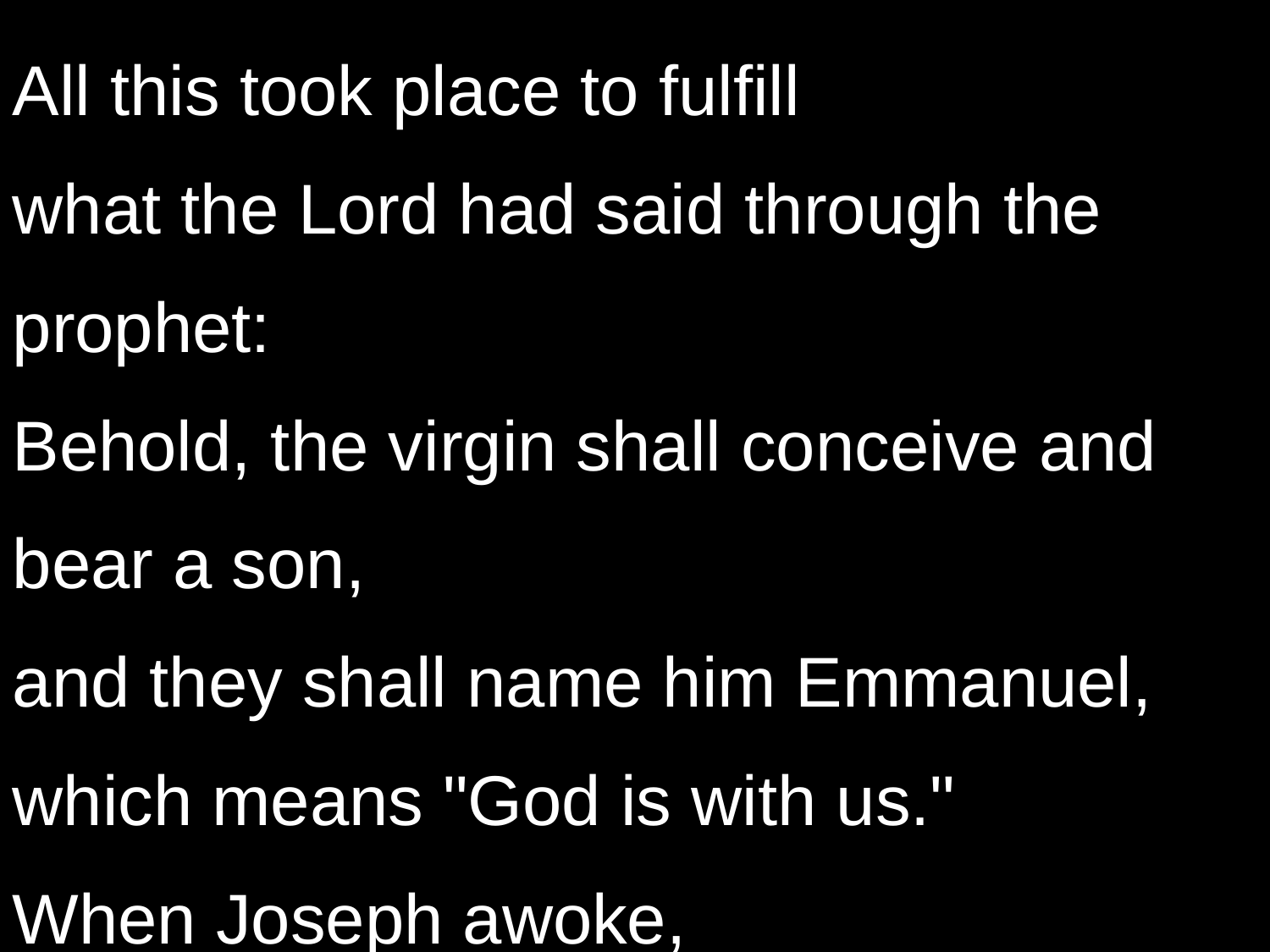

All this took place to fulfill
what the Lord had said through the prophet:
Behold, the virgin shall conceive and bear a son,
and they shall name him Emmanuel,
which means "God is with us."
When Joseph awoke,